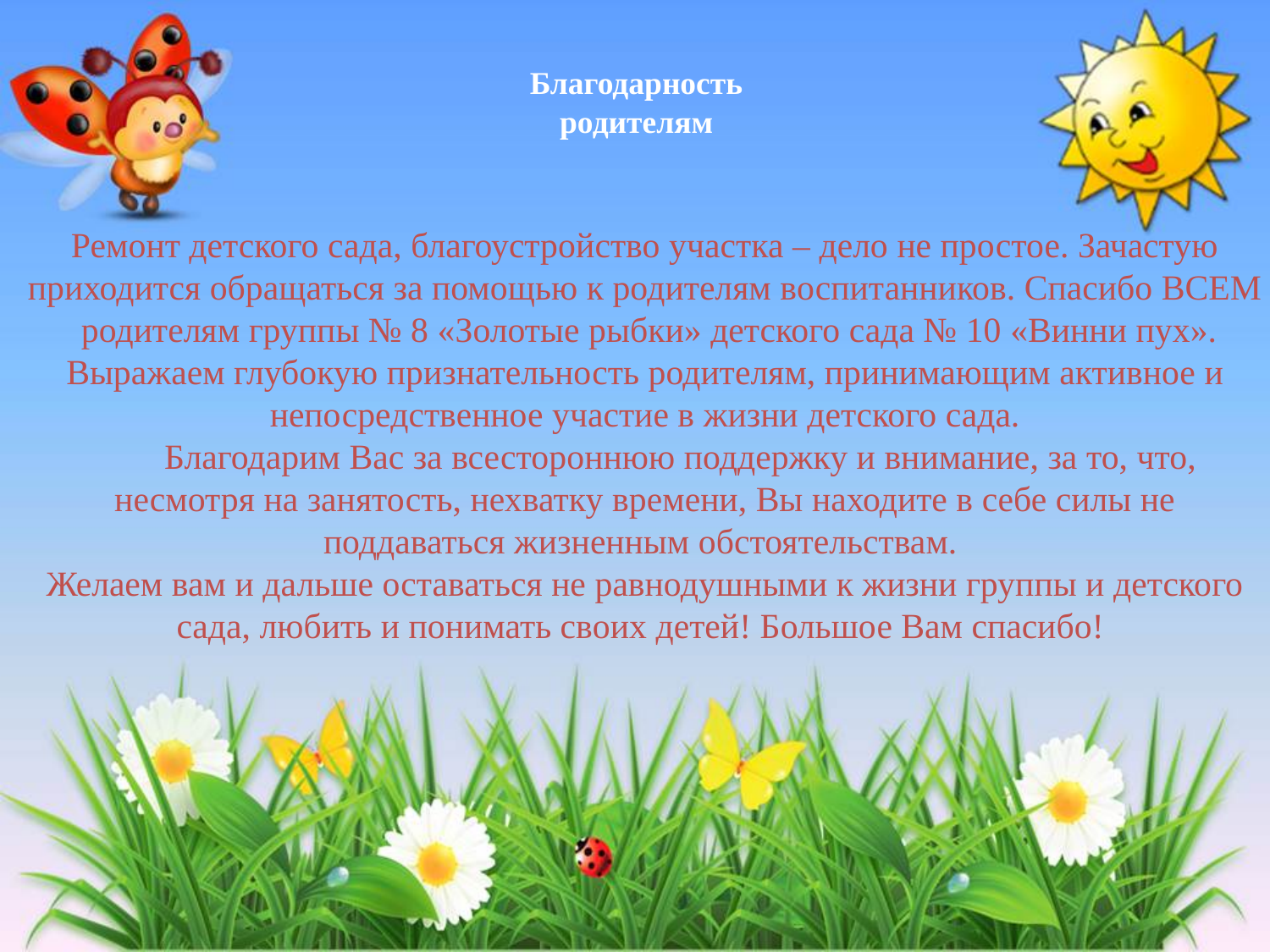

# Благодарность родителям
Ремонт детского сада, благоустройство участка – дело не простое. Зачастую приходится обращаться за помощью к родителям воспитанников. Спасибо ВСЕМ  родителям группы № 8 «Золотые рыбки» детского сада № 10 «Винни пух». Выражаем глубокую признательность родителям, принимающим активное и непосредственное участие в жизни детского сада.
        Благодарим Вас за всестороннюю поддержку и внимание, за то, что, несмотря на занятость, нехватку времени, Вы находите в себе силы не поддаваться жизненным обстоятельствам.
Желаем вам и дальше оставаться не равнодушными к жизни группы и детского сада, любить и понимать своих детей! Большое Вам спасибо!